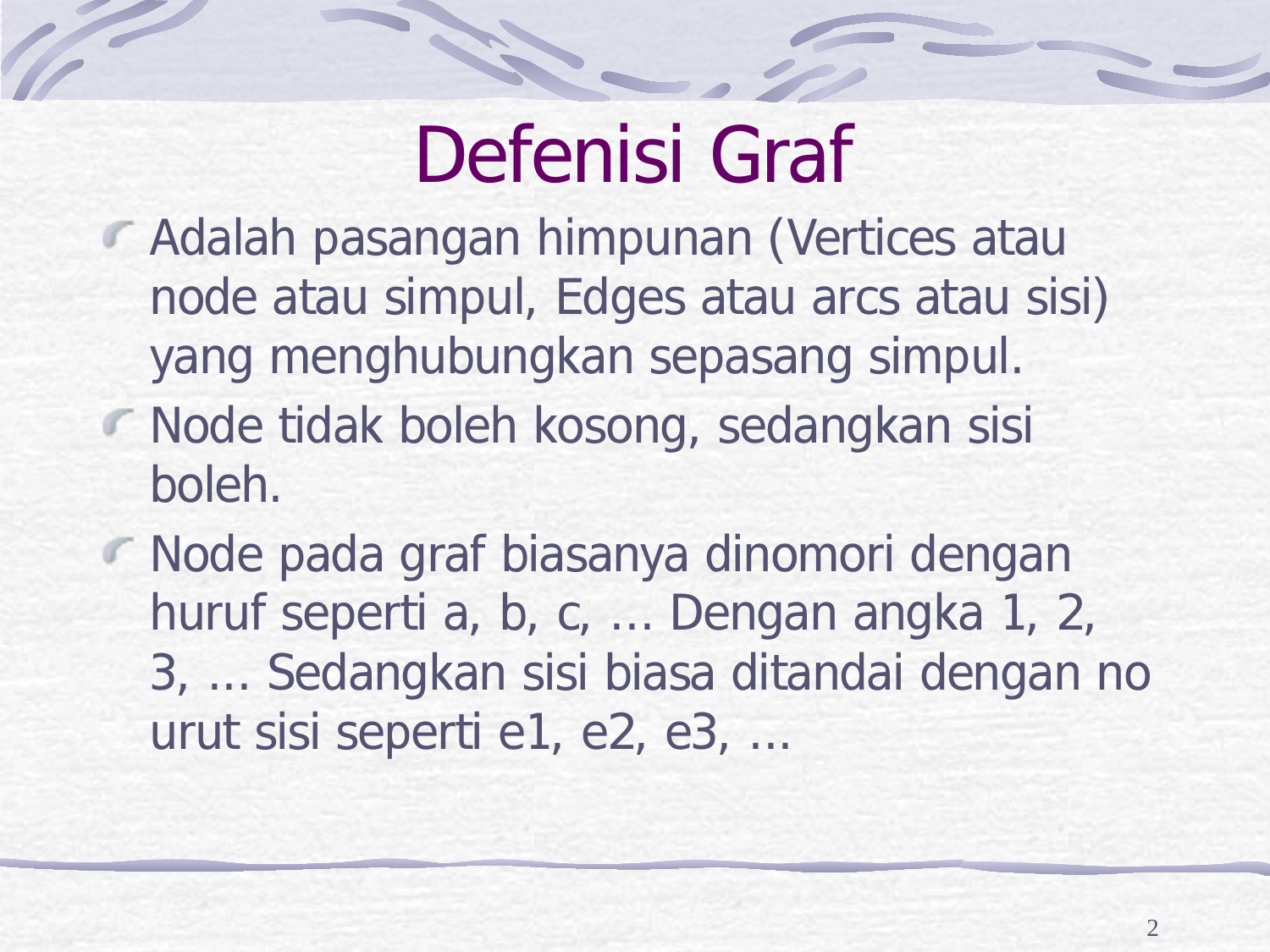

# Defenisi Graf
Adalah pasangan himpunan (Vertices atau node atau simpul, Edges atau arcs atau sisi) yang menghubungkan sepasang simpul.
Node tidak boleh kosong, sedangkan sisi boleh.
Node pada graf biasanya dinomori dengan huruf seperti a, b, c, ... Dengan angka 1, 2, 3, ... Sedangkan sisi biasa ditandai dengan no urut sisi seperti e1, e2, e3, ...
2